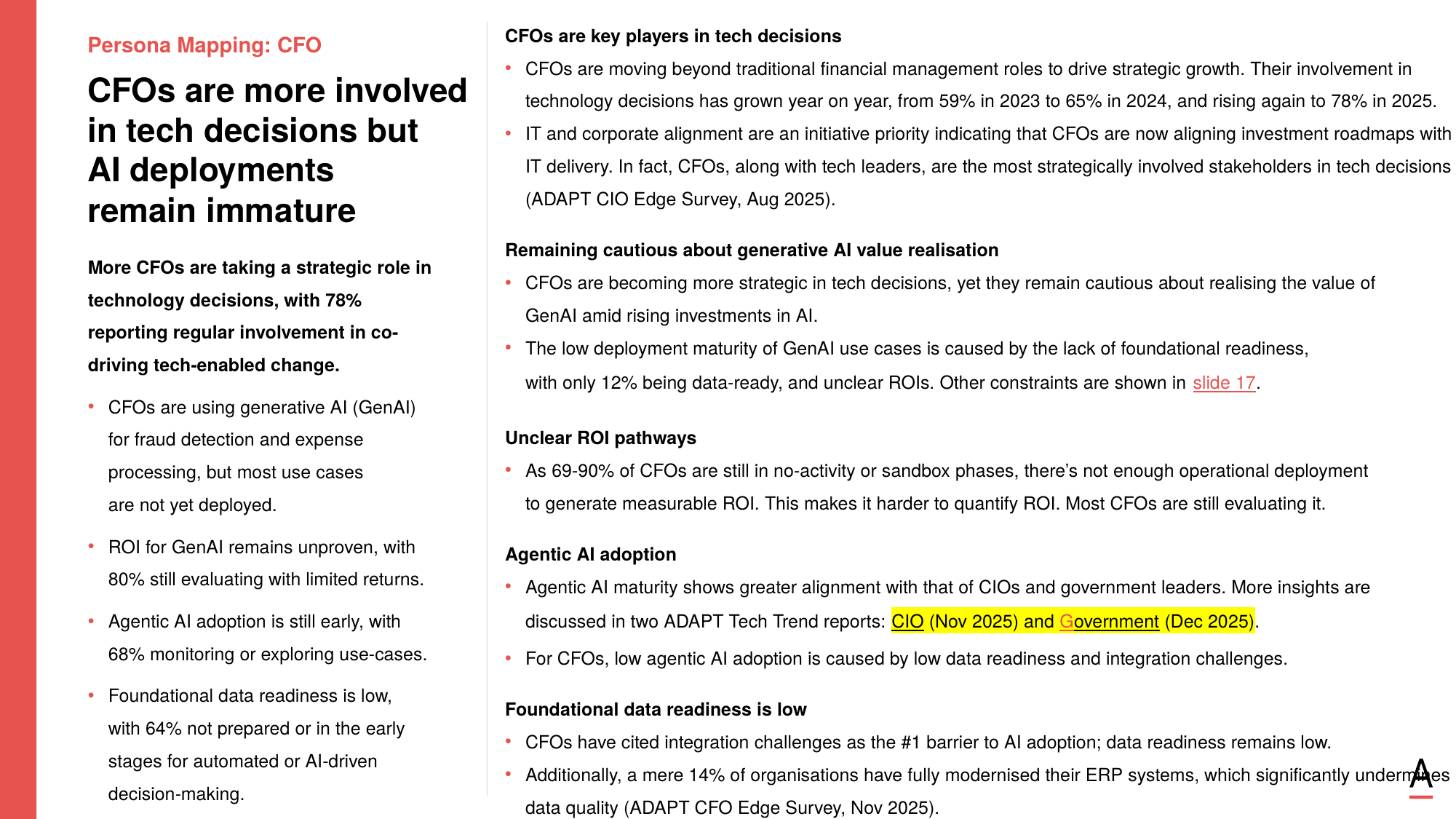

CFOs are key players in tech decisions
CFOs are moving beyond traditional financial management roles to drive strategic growth. Their involvement in technology decisions has grown year on year, from 59% in 2023 to 65% in 2024, and rising again to 78% in 2025.
IT and corporate alignment are an initiative priority indicating that CFOs are now aligning investment roadmaps with IT delivery. In fact, CFOs, along with tech leaders, are the most strategically involved stakeholders in tech decisions (ADAPT CIO Edge Survey, Aug 2025).
Remaining cautious about generative AI value realisation
CFOs are becoming more strategic in tech decisions, yet they remain cautious about realising the value of
GenAI amid rising investments in AI.
The low deployment maturity of GenAI use cases is caused by the lack of foundational readiness,
with only 12% being data-ready, and unclear ROIs. Other constraints are shown in slide 17.
Unclear ROI pathways
As 69-90% of CFOs are still in no-activity or sandbox phases, there’s not enough operational deployment
to generate measurable ROI. This makes it harder to quantify ROI. Most CFOs are still evaluating it.
Agentic AI adoption
Agentic AI maturity shows greater alignment with that of CIOs and government leaders. More insights are discussed in two ADAPT Tech Trend reports: CIO (Nov 2025) and Government (Dec 2025).
For CFOs, low agentic AI adoption is caused by low data readiness and integration challenges.
Foundational data readiness is low
CFOs have cited integration challenges as the #1 barrier to AI adoption; data readiness remains low.
Additionally, a mere 14% of organisations have fully modernised their ERP systems, which significantly undermines data quality (ADAPT CFO Edge Survey, Nov 2025).
Persona Mapping: CFO
CFOs are more involved in tech decisions but
AI deployments remain immature
More CFOs are taking a strategic role in technology decisions, with 78% reporting regular involvement in co-driving tech-enabled change.
CFOs are using generative AI (GenAI) for fraud detection and expense processing, but most use cases
are not yet deployed.
ROI for GenAI remains unproven, with 80% still evaluating with limited returns.
Agentic AI adoption is still early, with 68% monitoring or exploring use-cases.
Foundational data readiness is low,
with 64% not prepared or in the early stages for automated or AI-driven decision-making.